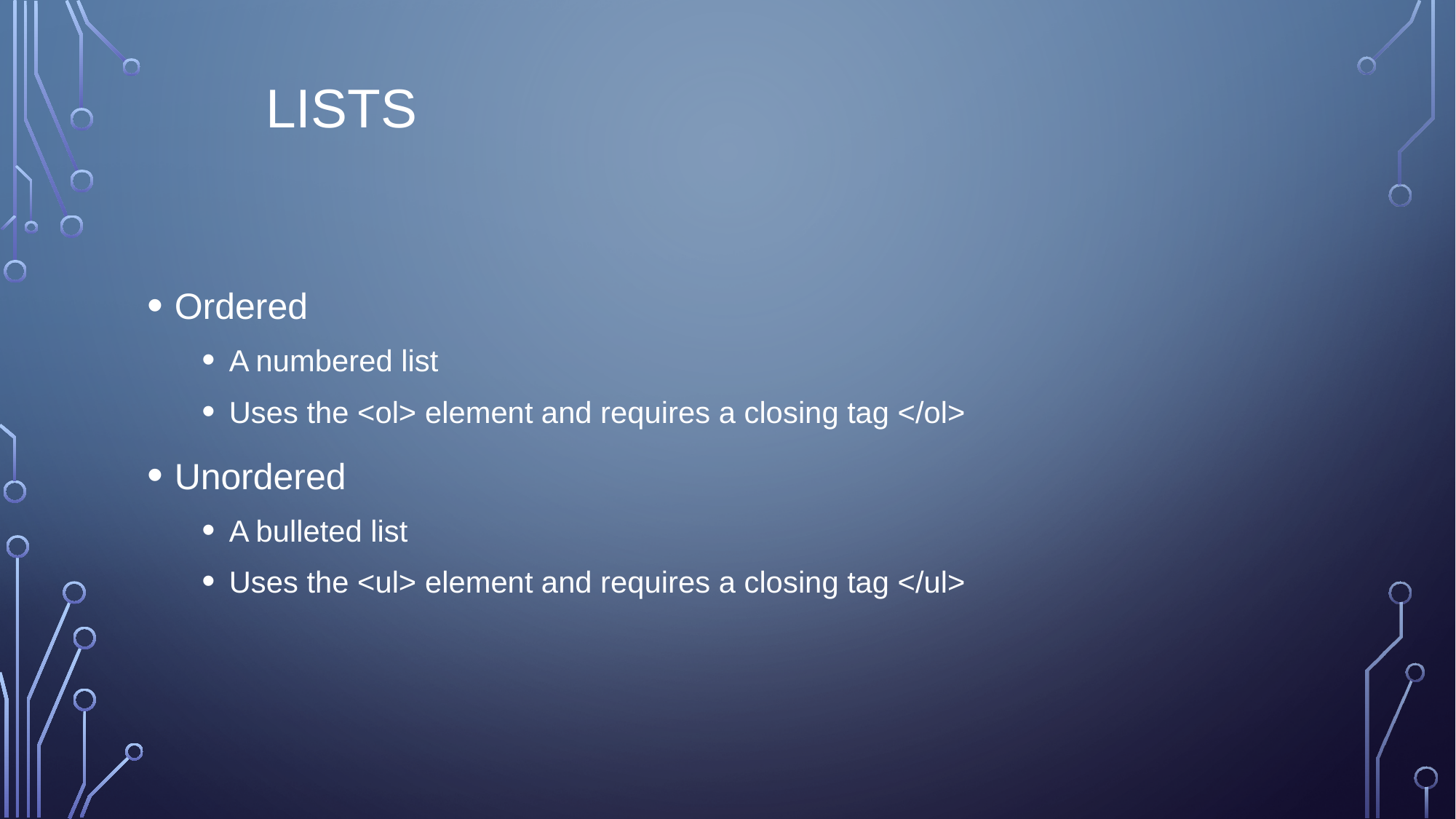

# Lists
Ordered
A numbered list
Uses the <ol> element and requires a closing tag </ol>
Unordered
A bulleted list
Uses the <ul> element and requires a closing tag </ul>